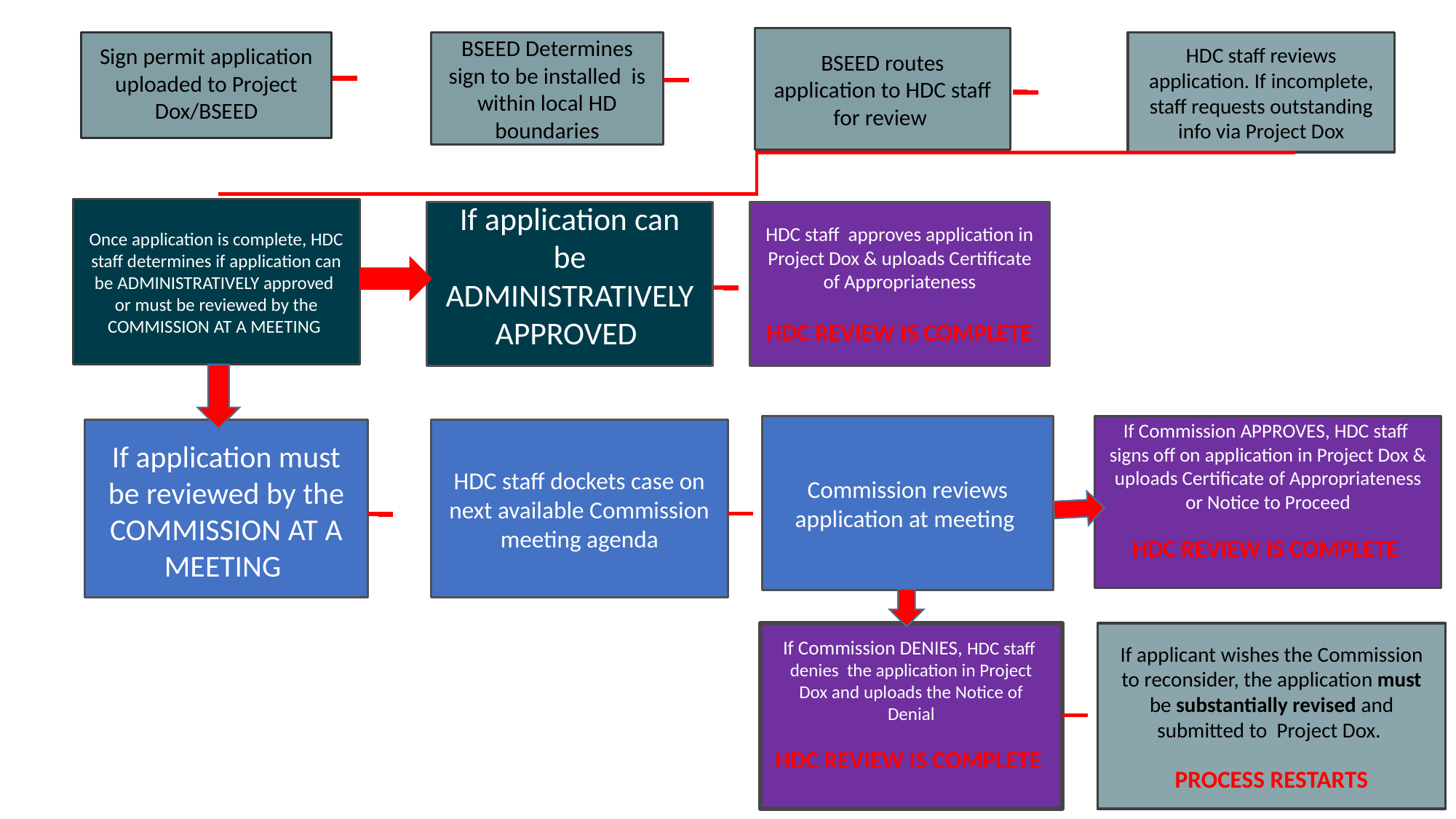

Sign Waiver and Adjustment (SWA) Hearing: Step 1 Eligibility Review

BSEED routes application to HDC staff for review
Sign permit application uploaded to Project Dox/BSEED
BSEED Determines sign to be installed  is within local HD boundaries
HDC staff reviews application. If incomplete, staff requests outstanding info via Project Dox
Once application is complete, HDC staff determines if application can be ADMINISTRATIVELY approved  or must be reviewed by the COMMISSION AT A MEETING

HDC staff  approves application in Project Dox & uploads Certificate of Appropriateness

HDC REVIEW IS COMPLETE

If application can be ADMINISTRATIVELY APPROVED

Commission reviews application at meeting
If Commission APPROVES, HDC staff  signs off on application in Project Dox & uploads Certificate of Appropriateness or Notice to Proceed

HDC REVIEW IS COMPLETE

If application must be reviewed by the COMMISSION AT A MEETING
HDC staff dockets case on next available Commission meeting agenda

If Commission DENIES, HDC staff  denies  the application in Project Dox and uploads the Notice of Denial

HDC REVIEW IS COMPLETE

If applicant wishes the Commission to reconsider, the application must be substantially revised and submitted to  Project Dox.

PROCESS RESTARTS